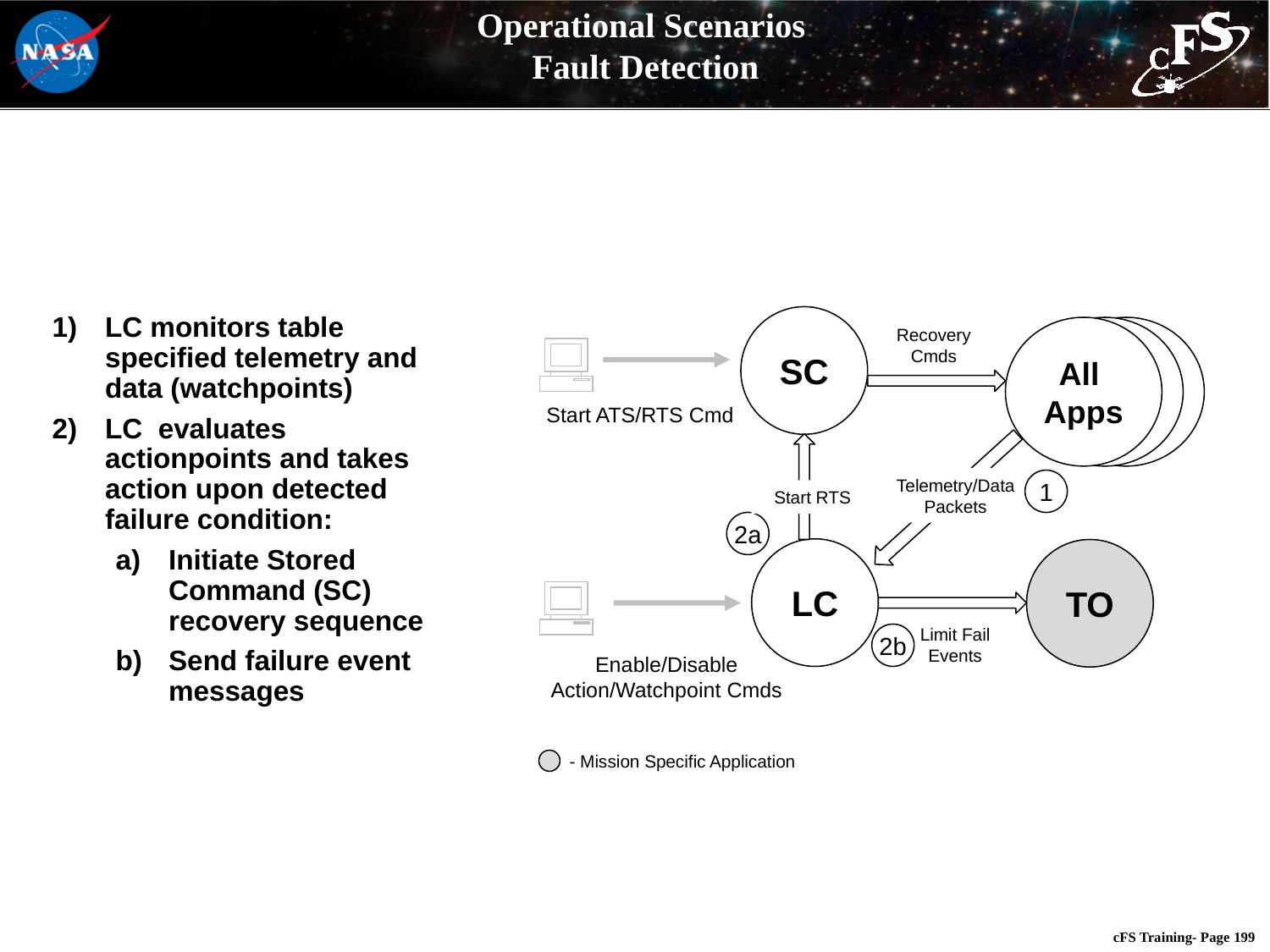

# Operational Scenarios Fault Detection

LC monitors table specified telemetry and data (watchpoints)
LC  evaluates actionpoints and takes action upon detected failure condition:
Initiate Stored Command (SC) recovery sequence
Send failure event messages

SC
Recovery
Cmds
All
Apps

Start ATS/RTS Cmd

Telemetry/Data Packets
1
Start RTS

2a
LC
TO

Limit Fail
Events
2b
Enable/Disable Action/Watchpoint Cmds
- Mission Specific Application